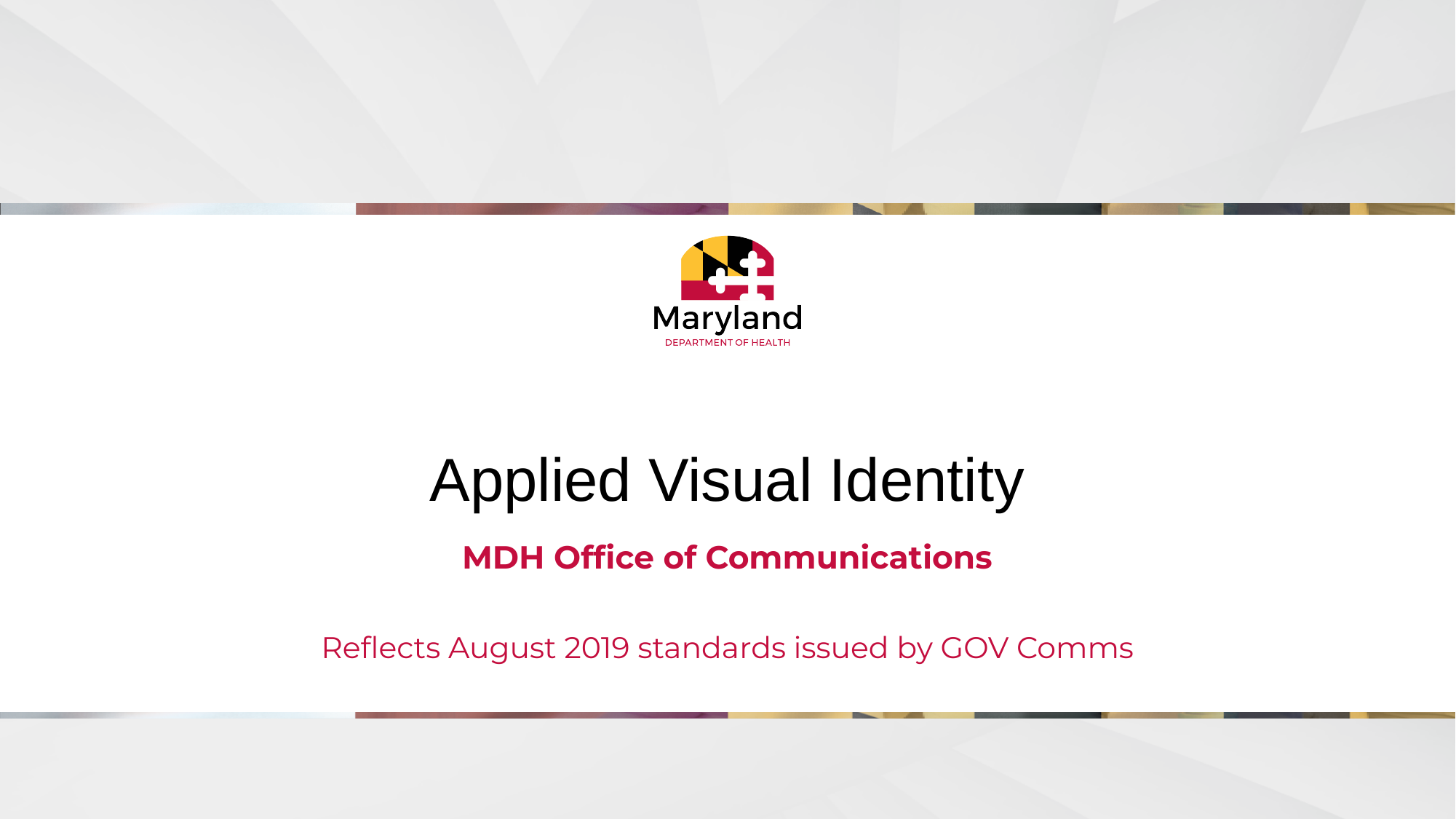

# Applied Visual Identity
MDH Office of Communications
Reflects August 2019 standards issued by GOV Comms